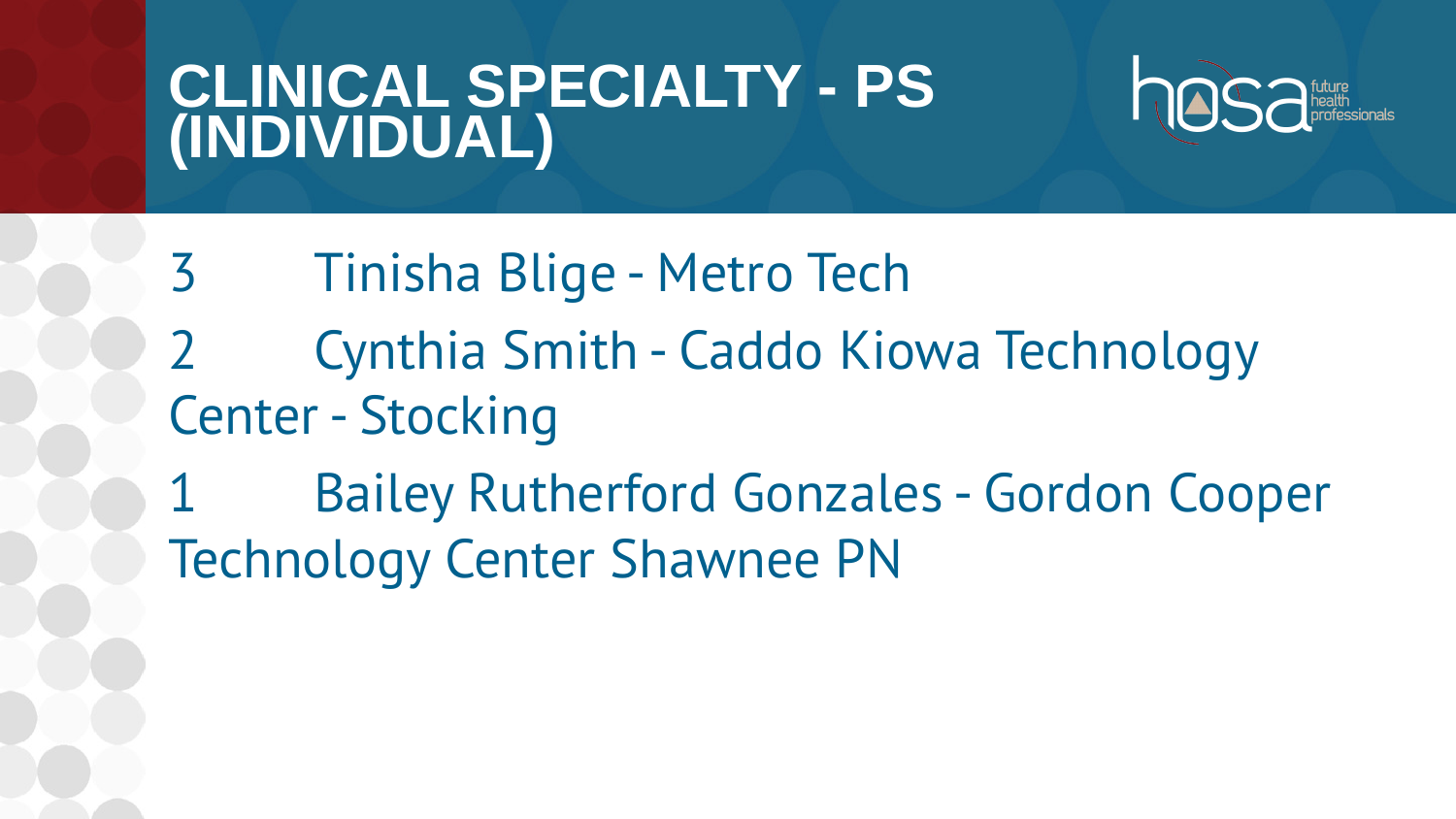

# Clinical Specialty - PS (INDIVIDUAL)
3	Tinisha Blige - Metro Tech
2	Cynthia Smith - Caddo Kiowa Technology Center - Stocking
1	Bailey Rutherford Gonzales - Gordon Cooper Technology Center Shawnee PN